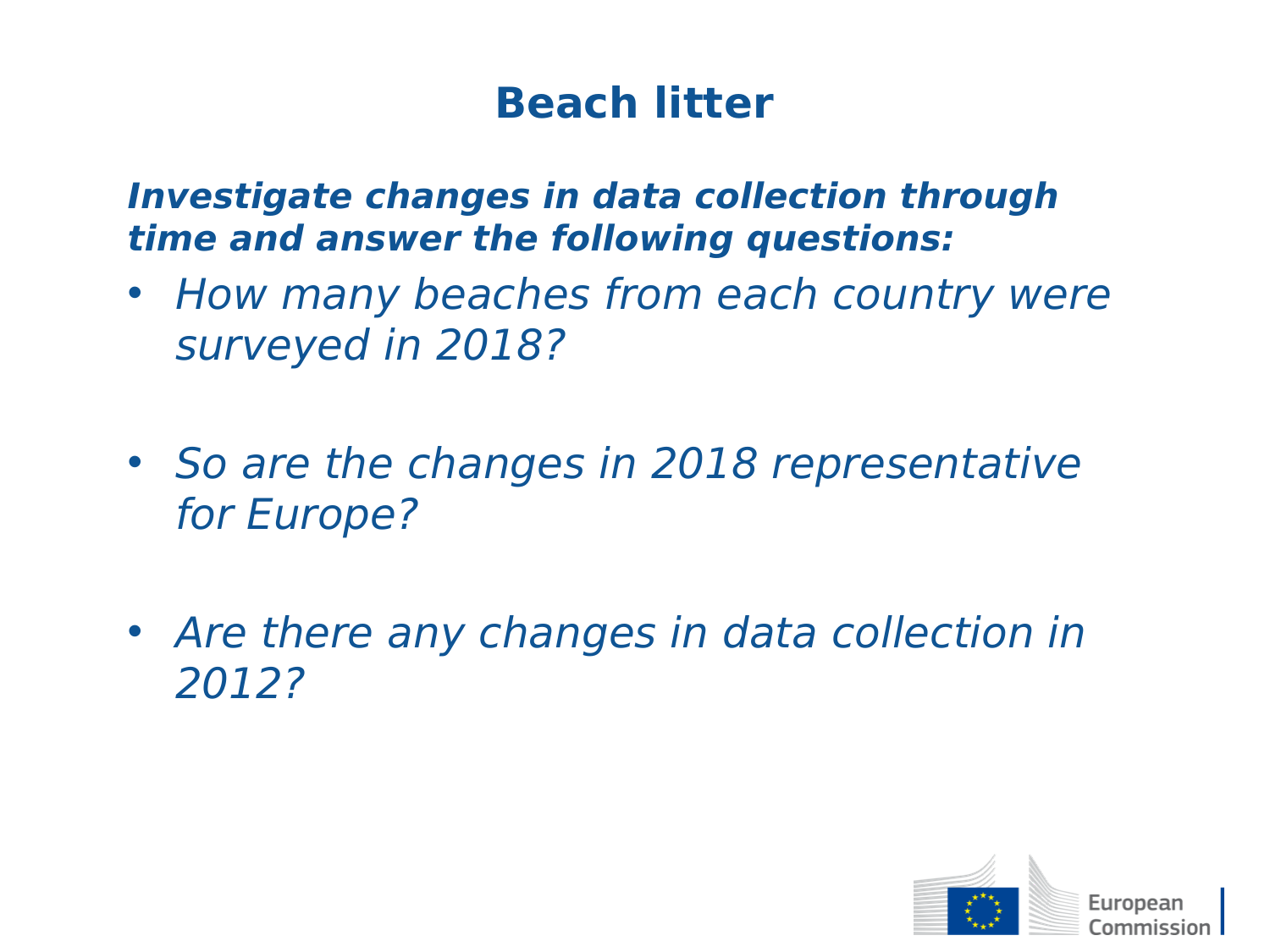

# Beach litter

Investigate changes in data collection through time and answer the following questions:
How many beaches from each country were surveyed in 2018?

So are the changes in 2018 representative for Europe?

Are there any changes in data collection in 2012?